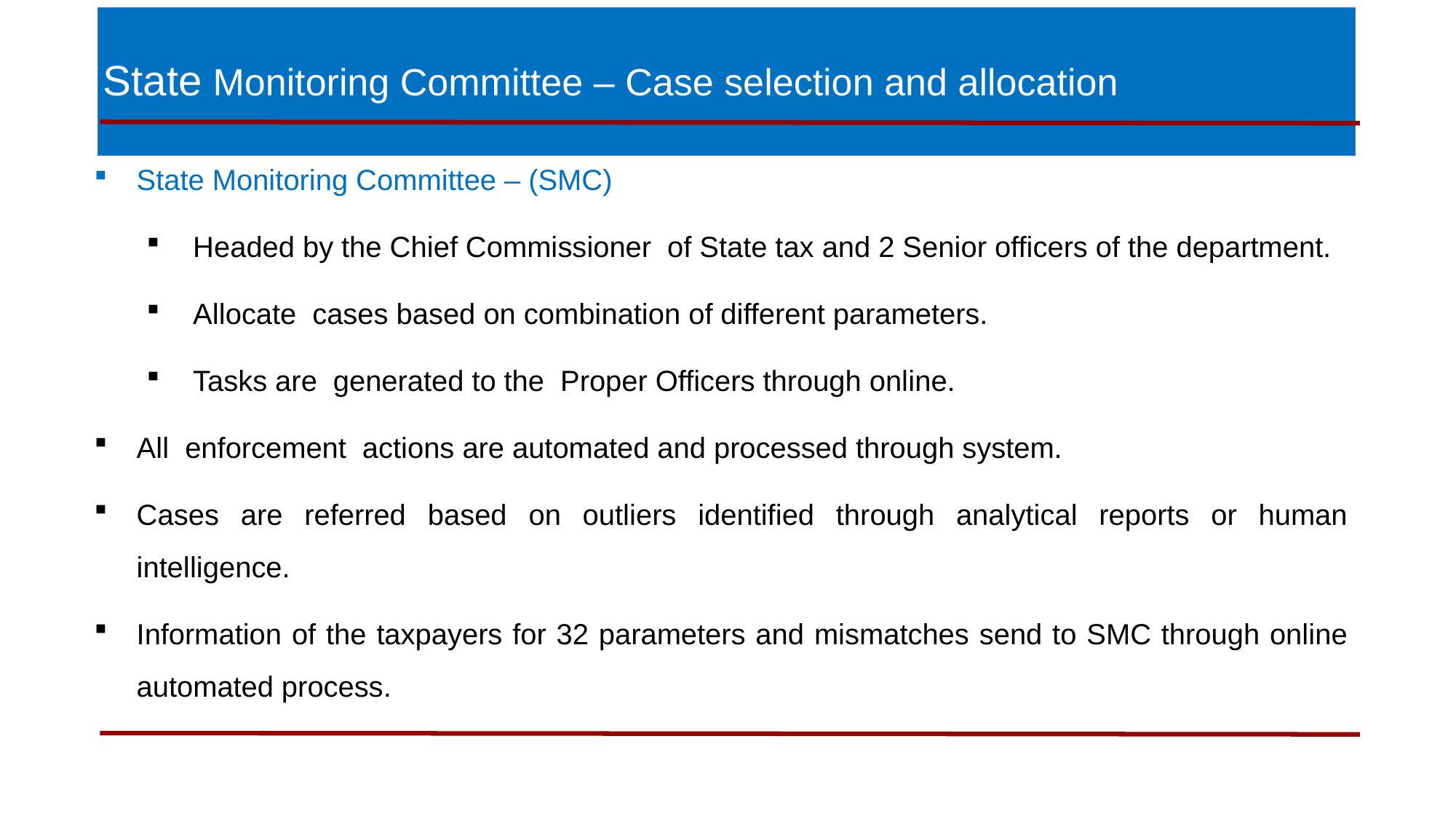

# State Monitoring Committee – Case selection and allocation

State Monitoring Committee – (SMC)
Headed by the Chief Commissioner  of State tax and 2 Senior officers of the department.
Allocate  cases based on combination of different parameters.
Tasks are  generated to the  Proper Officers through online.
All  enforcement  actions are automated and processed through system.
Cases are referred based on outliers identified through analytical reports or human intelligence.
Information of the taxpayers for 32 parameters and mismatches send to SMC through online automated process.